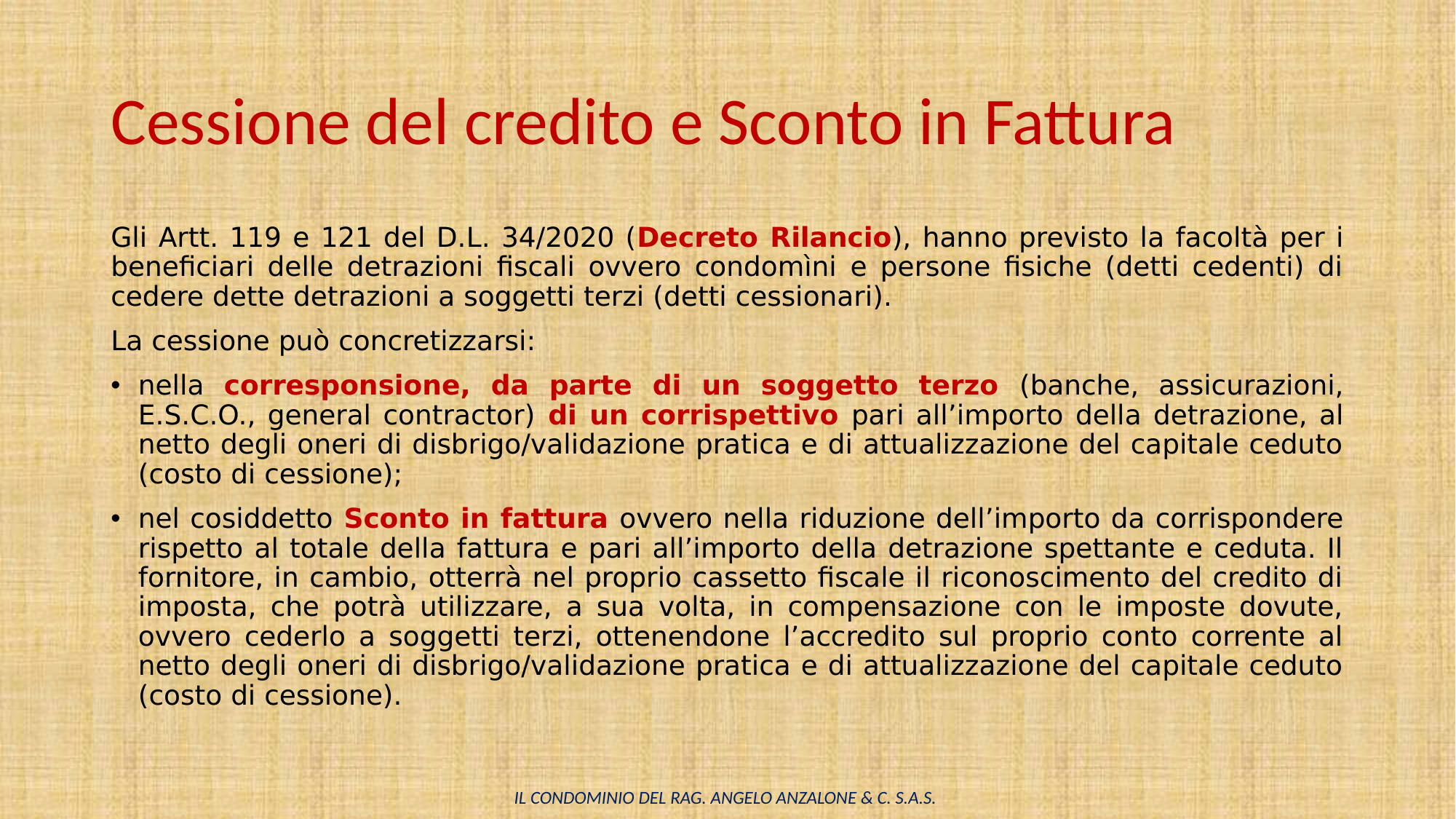

# Cessione del credito e Sconto in Fattura
Gli Artt. 119 e 121 del D.L. 34/2020 (Decreto Rilancio), hanno previsto la facoltà per i beneficiari delle detrazioni fiscali ovvero condomìni e persone fisiche (detti cedenti) di cedere dette detrazioni a soggetti terzi (detti cessionari).
La cessione può concretizzarsi:
nella corresponsione, da parte di un soggetto terzo (banche, assicurazioni, E.S.C.O., general contractor) di un corrispettivo pari all’importo della detrazione, al netto degli oneri di disbrigo/validazione pratica e di attualizzazione del capitale ceduto (costo di cessione);
nel cosiddetto Sconto in fattura ovvero nella riduzione dell’importo da corrispondere rispetto al totale della fattura e pari all’importo della detrazione spettante e ceduta. Il fornitore, in cambio, otterrà nel proprio cassetto fiscale il riconoscimento del credito di imposta, che potrà utilizzare, a sua volta, in compensazione con le imposte dovute, ovvero cederlo a soggetti terzi, ottenendone l’accredito sul proprio conto corrente al netto degli oneri di disbrigo/validazione pratica e di attualizzazione del capitale ceduto (costo di cessione).

 IL CONDOMINIO del Rag. Angelo Anzalone & C. s.a.s.